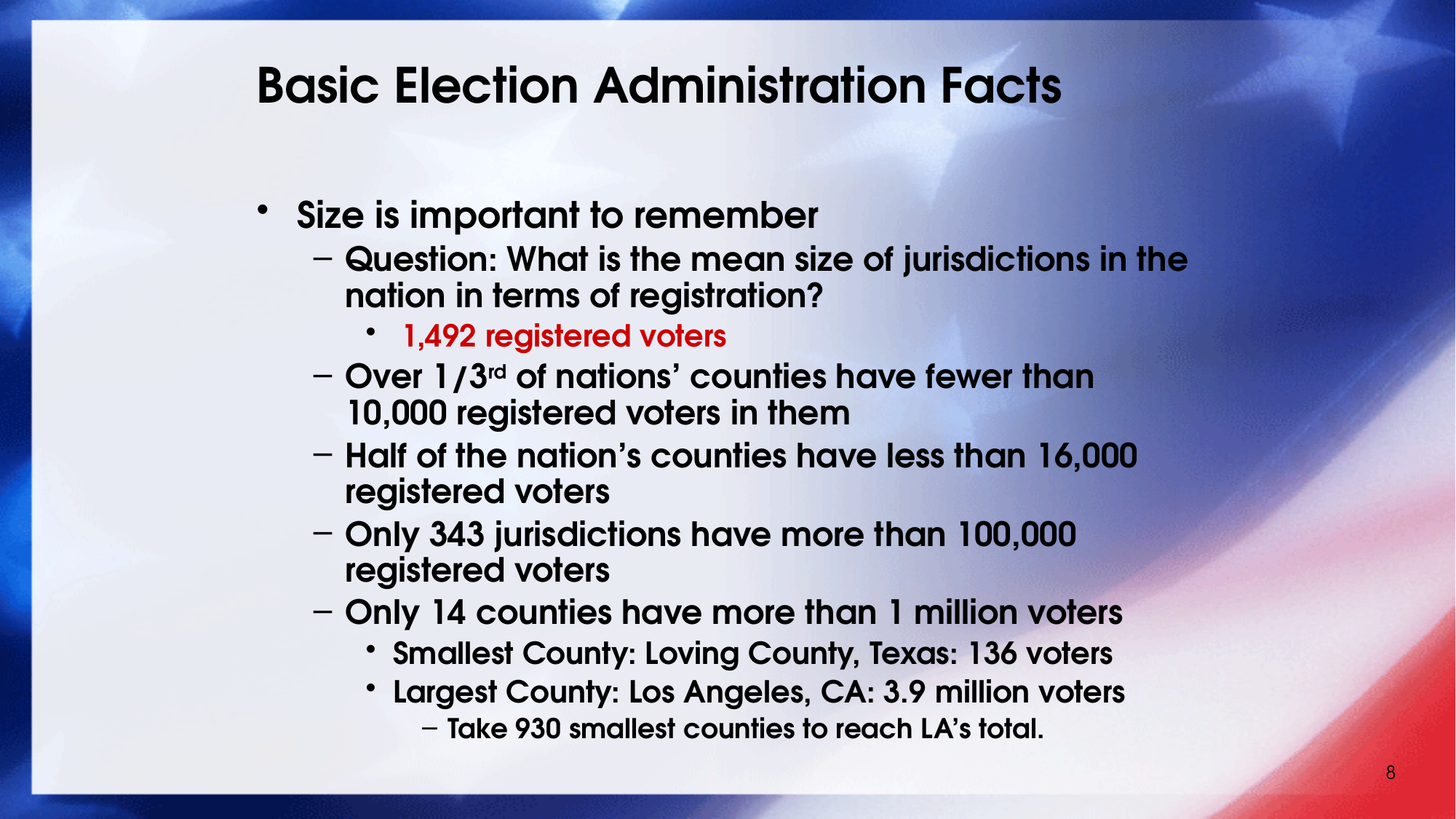

# Basic Election Administration Facts
Size is important to remember
Question: What is the mean size of jurisdictions in the nation in terms of registration?
 1,492 registered voters
Over 1/3rd of nations’ counties have fewer than    10,000 registered voters in them
Half of the nation’s counties have less than 16,000 registered voters
Only 343 jurisdictions have more than 100,000 registered voters
Only 14 counties have more than 1 million voters
Smallest County: Loving County, Texas: 136 voters
Largest County: Los Angeles, CA: 3.9 million voters
Take 930 smallest counties to reach LA’s total.

8